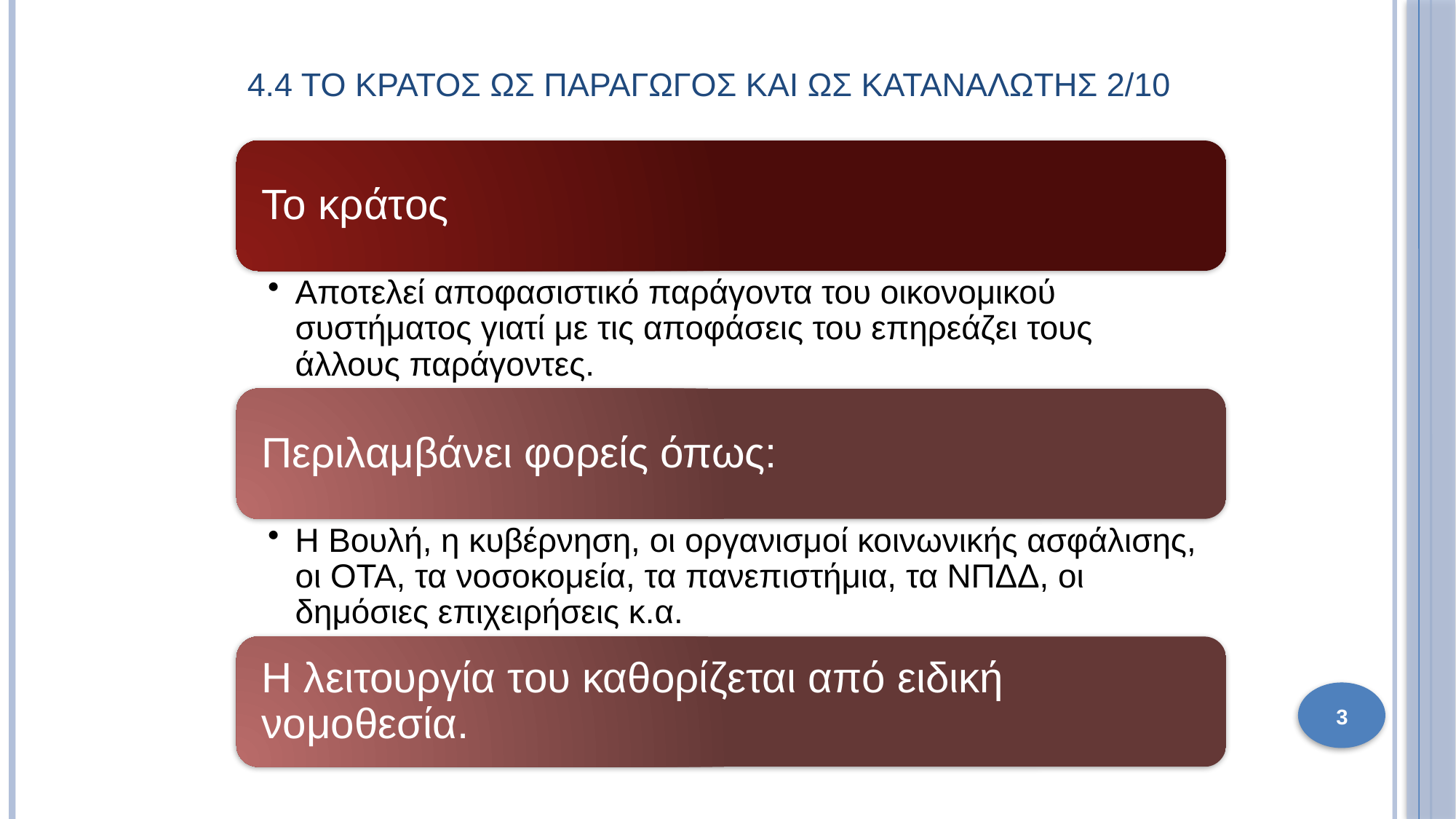

# 4.4 το κρατοσ ωσ παραγωγοσ και ωσ καταναλωτησ 2/10
Το κράτος
Αποτελεί αποφασιστικό παράγοντα του οικονομικού συστήματος γιατί με τις αποφάσεις του επηρεάζει τους άλλους παράγοντες.
Περιλαμβάνει φορείς όπως:
Η Βουλή, η κυβέρνηση, οι οργανισμοί κοινωνικής ασφάλισης, οι ΟΤΑ, τα νοσοκομεία, τα πανεπιστήμια, τα ΝΠΔΔ, οι δημόσιες επιχειρήσεις κ.α.
Η λειτουργία του καθορίζεται από ειδική νομοθεσία.
3